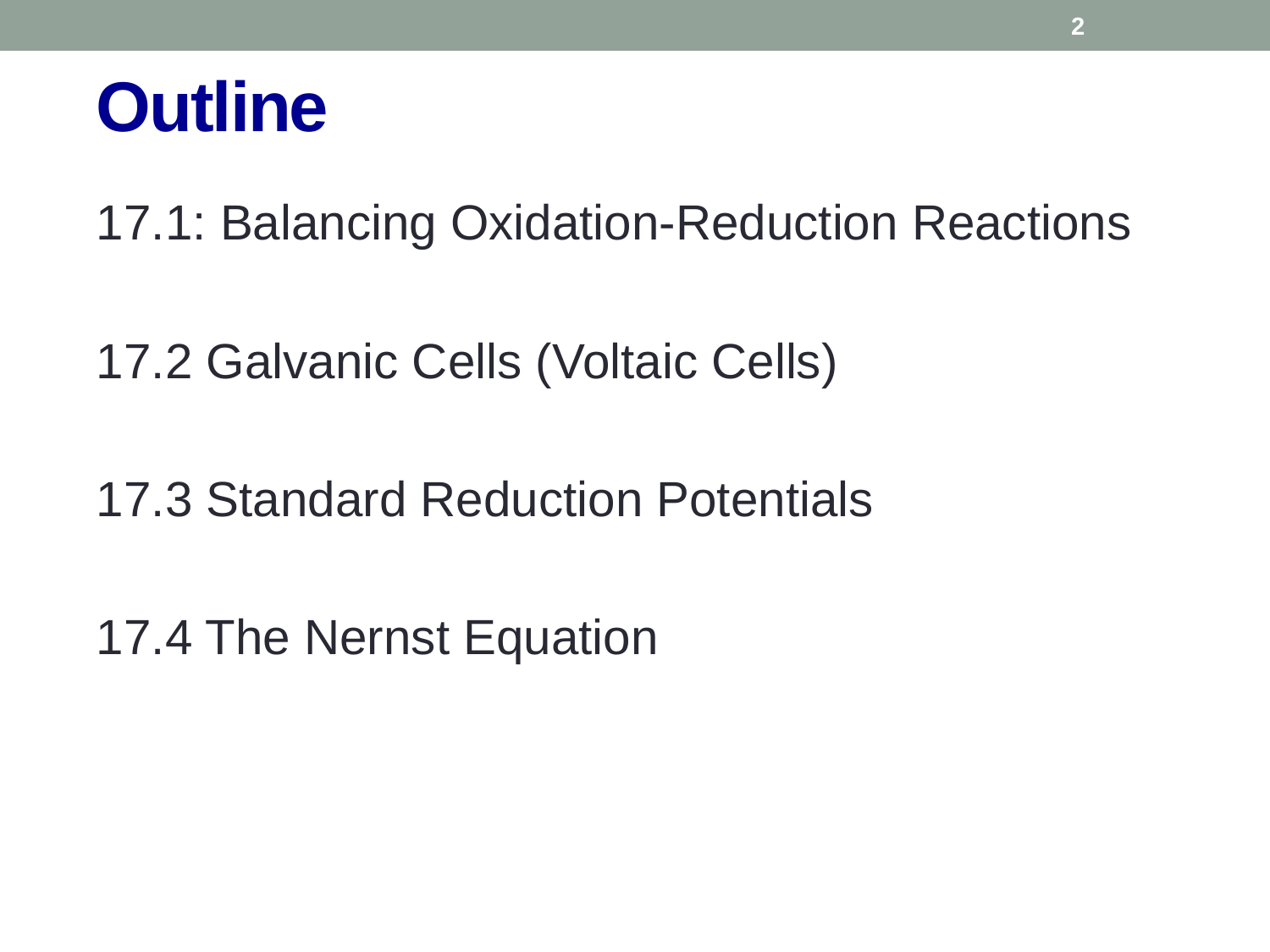

2
# Outline
17.1: Balancing Oxidation-Reduction Reactions

17.2 Galvanic Cells (Voltaic Cells)

17.3 Standard Reduction Potentials

17.4 The Nernst Equation